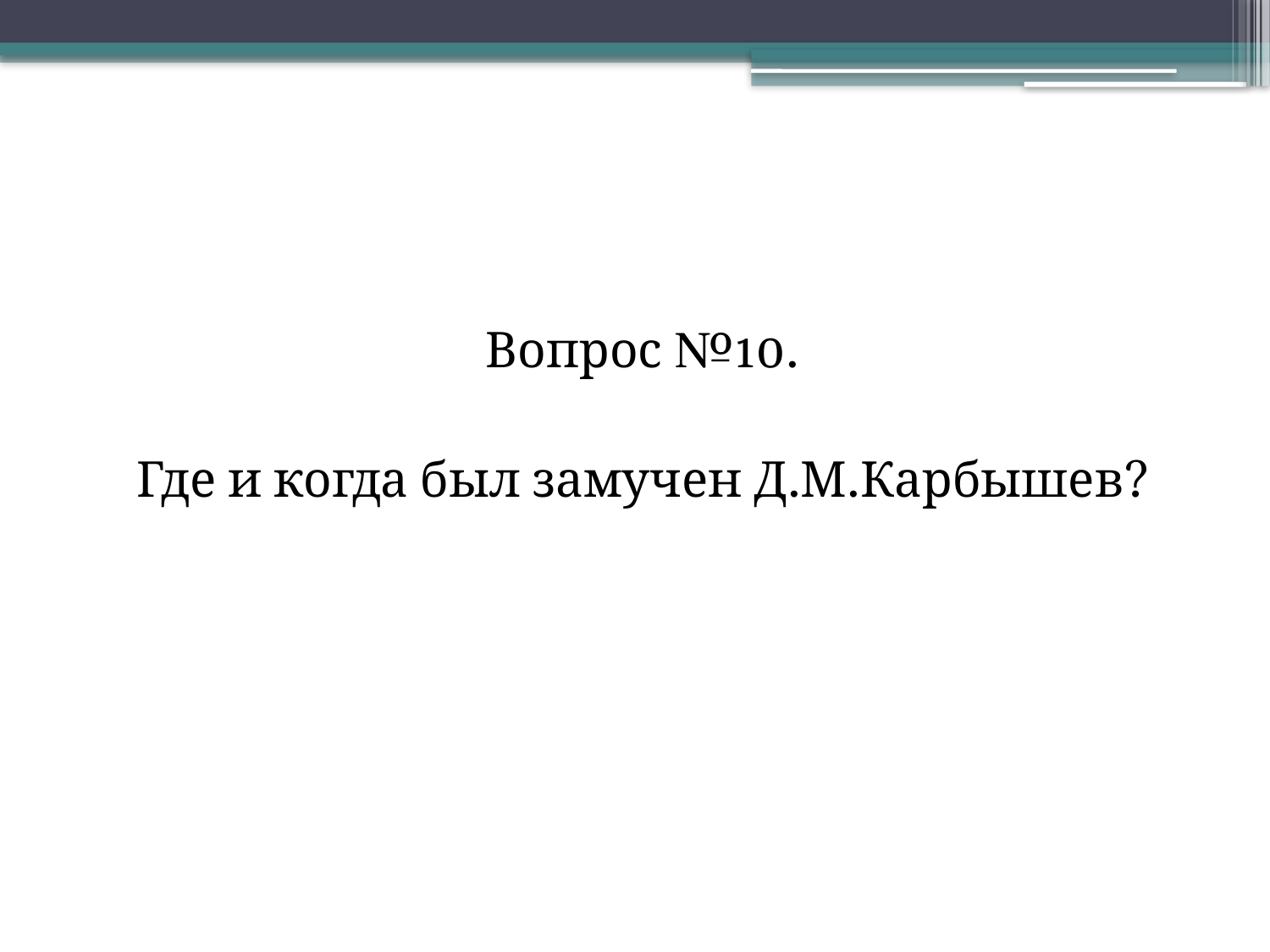

Вопрос №10.

Где и когда был замучен Д.М.Карбышев?